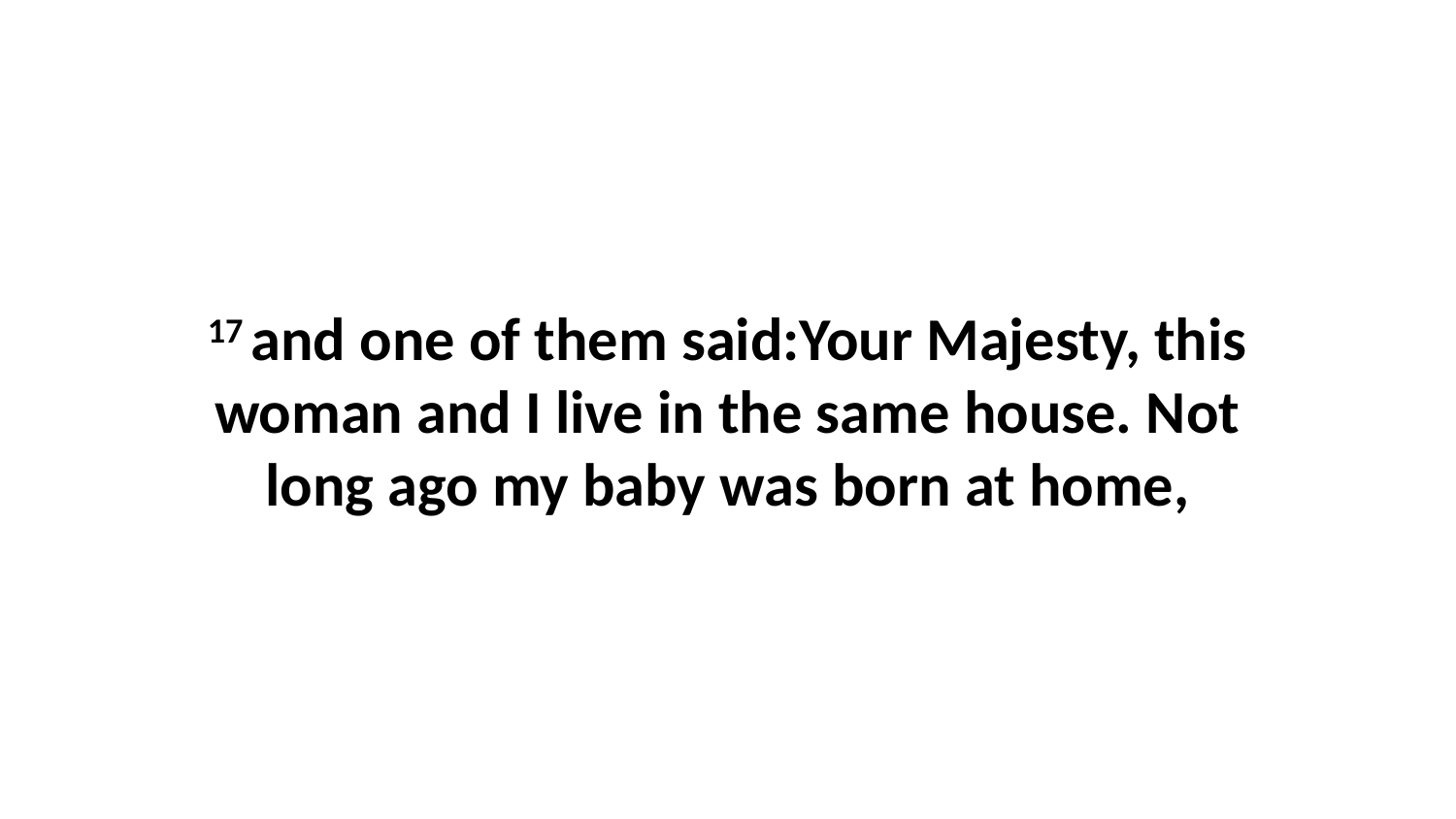

17 and one of them said:Your Majesty, this woman and I live in the same house. Not long ago my baby was born at home,